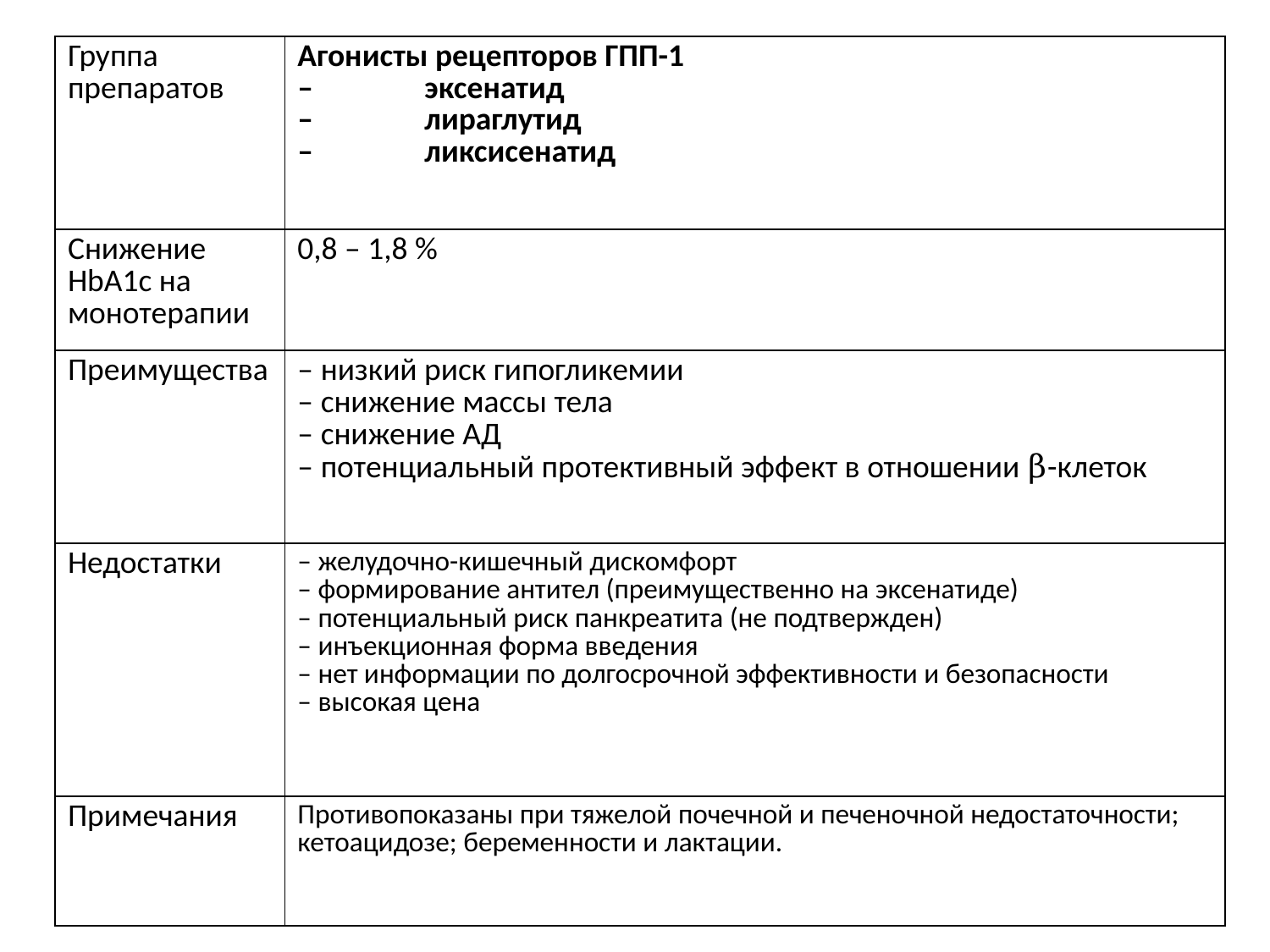

| Группа препаратов | Агонисты рецепторов ГПП-1 – эксенатид – лираглутид – ликсисенатид |
| --- | --- |
| Снижение HbA1c на монотерапии | 0,8 – 1,8 % |
| Преимущества | – низкий риск гипогликемии – снижение массы тела – снижение АД – потенциальный протективный эффект в отношении β-клеток |
| Недостатки | – желудочно-кишечный дискомфорт – формирование антител (преимущественно на эксенатиде) – потенциальный риск панкреатита (не подтвержден) – инъекционная форма введения – нет информации по долгосрочной эффективности и безопасности – высокая цена |
| Примечания | Противопоказаны при тяжелой почечной и печеночной недостаточности; кетоацидозе; беременности и лактации. |